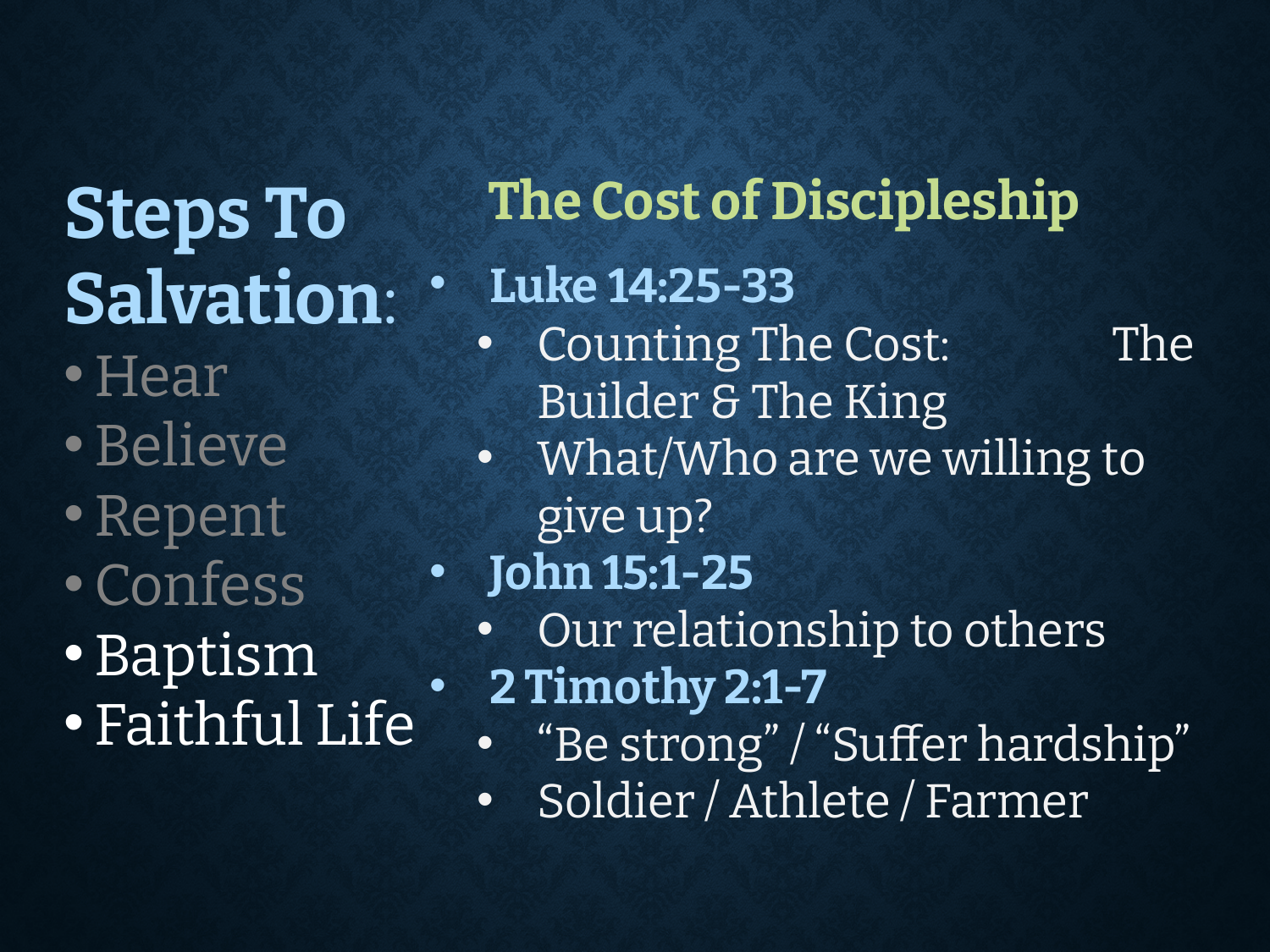

Steps To Salvation:
Hear
Believe
Repent
Confess
Baptism
Faithful Life
The Cost of Discipleship
Luke 14:25-33
Counting The Cost:                 The Builder & The King
What/Who are we willing to give up?
John 15:1-25
Our relationship to others
2 Timothy 2:1-7
“Be strong” / “Suffer hardship”
Soldier / Athlete / Farmer